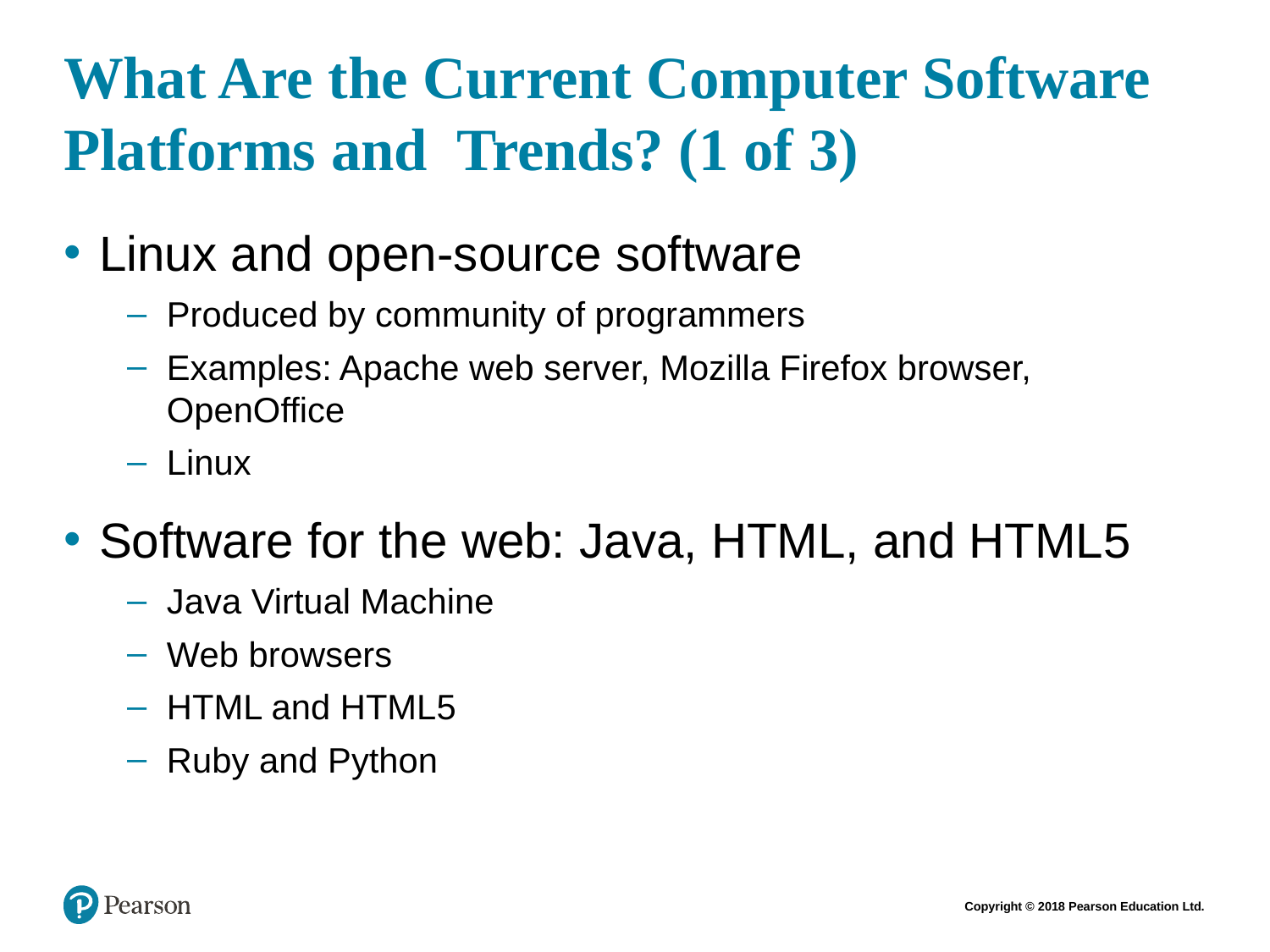

# What Are the Current Computer Software Platforms and  Trends? (1 of 3)
Linux and open-source software
Produced by community of programmers
Examples: Apache web server, Mozilla Firefox browser, OpenOffice
Linux
Software for the web: Java, HTML, and HTML5
Java Virtual Machine
Web browsers
HTML and HTML5
Ruby and Python